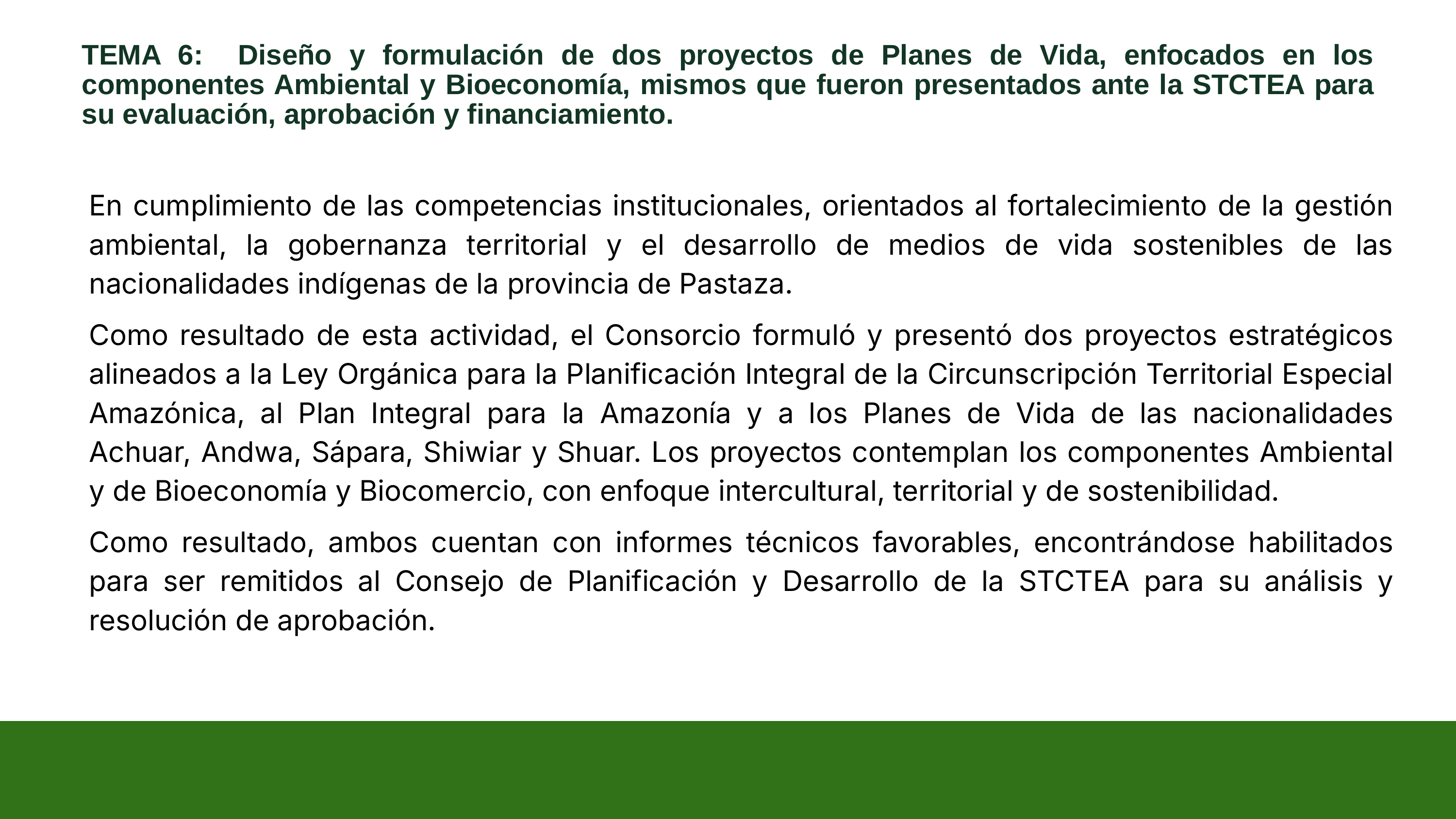

TEMA 6:  Diseño y formulación de dos proyectos de Planes de Vida, enfocados en los componentes Ambiental y Bioeconomía, mismos que fueron presentados ante la STCTEA para su evaluación, aprobación y financiamiento.
En cumplimiento de las competencias institucionales, orientados al fortalecimiento de la gestión ambiental, la gobernanza territorial y el desarrollo de medios de vida sostenibles de las nacionalidades indígenas de la provincia de Pastaza.
Como resultado de esta actividad, el Consorcio formuló y presentó dos proyectos estratégicos alineados a la Ley Orgánica para la Planificación Integral de la Circunscripción Territorial Especial Amazónica, al Plan Integral para la Amazonía y a los Planes de Vida de las nacionalidades Achuar, Andwa, Sápara, Shiwiar y Shuar. Los proyectos contemplan los componentes Ambiental y de Bioeconomía y Biocomercio, con enfoque intercultural, territorial y de sostenibilidad.
Como resultado, ambos cuentan con informes técnicos favorables, encontrándose habilitados para ser remitidos al Consejo de Planificación y Desarrollo de la STCTEA para su análisis y resolución de aprobación.